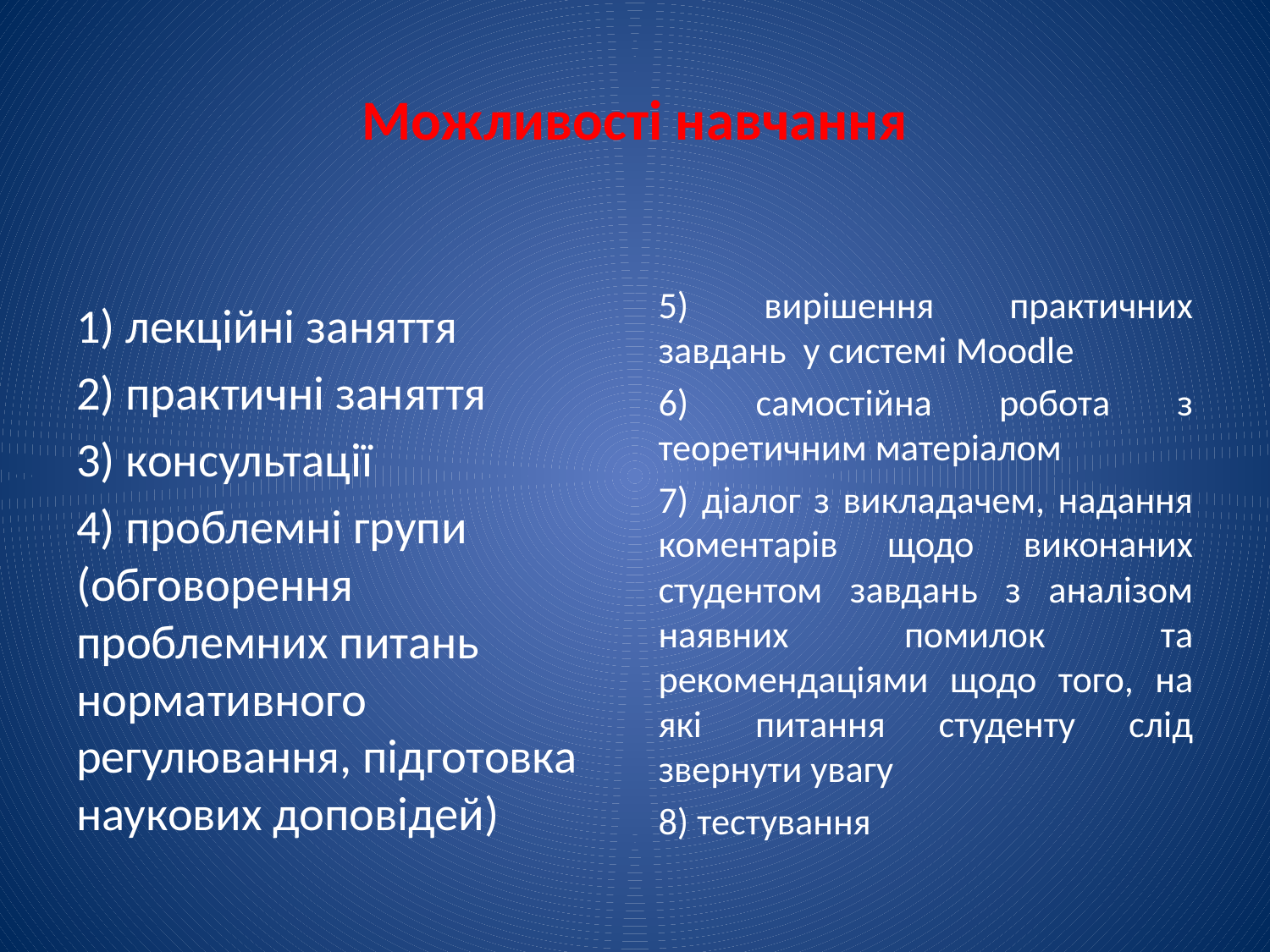

# Можливості навчання

1) лекційні заняття
2) практичні заняття
3) консультації
4) проблемні групи (обговорення проблемних питань нормативного регулювання, підготовка наукових доповідей)

5) вирішення практичних завдань  у системі Moodle
6) самостійна робота з теоретичним матеріалом
7) діалог з викладачем, надання коментарів щодо виконаних студентом завдань з аналізом наявних помилок та рекомендаціями щодо того, на які питання студенту слід звернути увагу
8) тестування